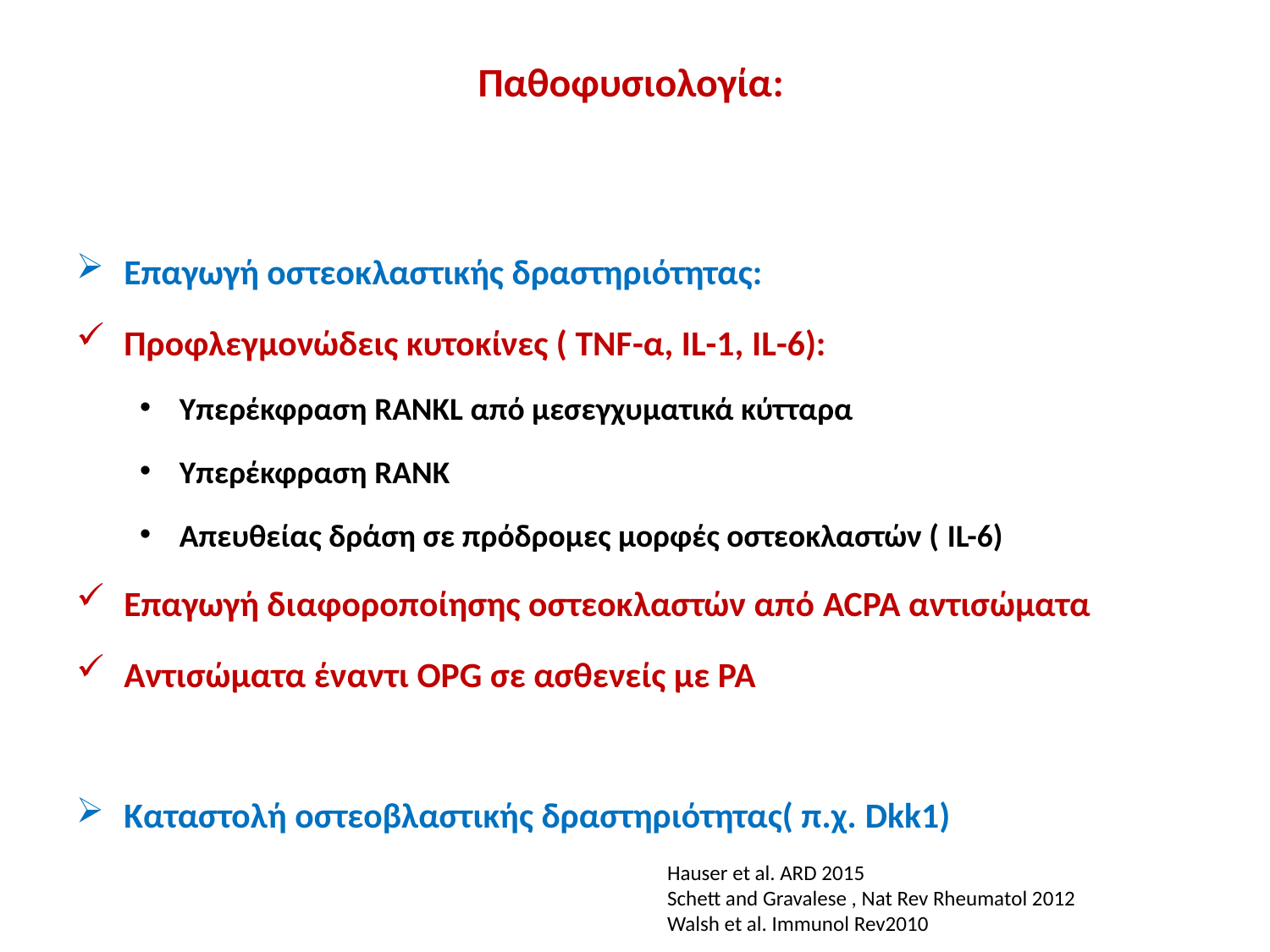

# Παθοφυσιολογία:
Επαγωγή οστεοκλαστικής δραστηριότητας:
Προφλεγμονώδεις κυτοκίνες ( TNF-α, IL-1, IL-6):
Υπερέκφραση RANKL από μεσεγχυματικά κύτταρα
Υπερέκφραση RANK
Απευθείας δράση σε πρόδρομες μορφές οστεοκλαστών ( IL-6)
Επαγωγή διαφοροποίησης οστεοκλαστών από ACPA αντισώματα
Αντισώματα έναντι OPG σε ασθενείς με ΡΑ

Καταστολή οστεοβλαστικής δραστηριότητας( π.χ. Dkk1)

Hauser et al. ARD 2015
Schett and Gravalese , Nat Rev Rheumatol 2012
Walsh et al. Immunol Rev2010